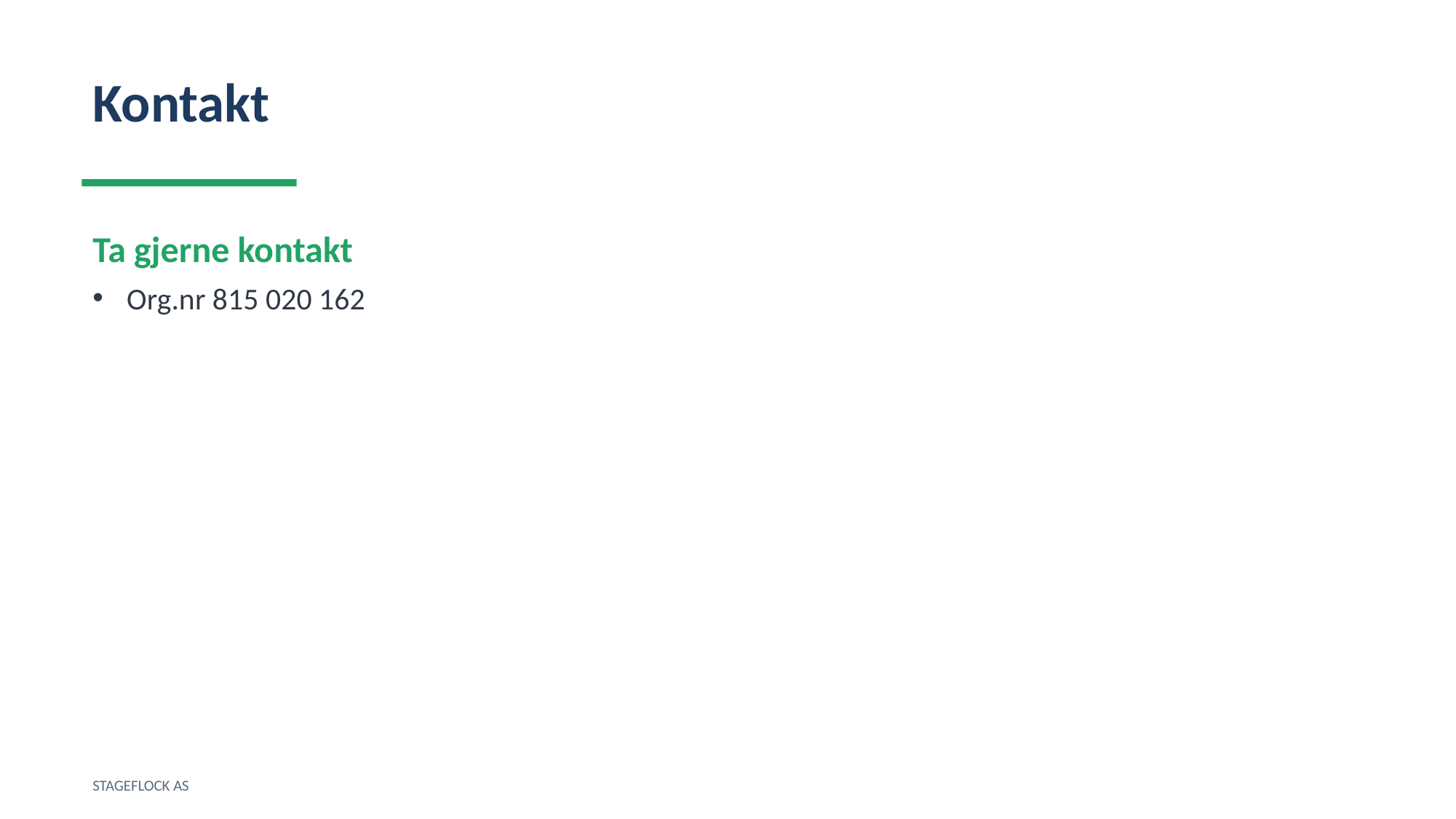

Kontakt

Ta gjerne kontakt
Org.nr 815 020 162
STAGEFLOCK AS